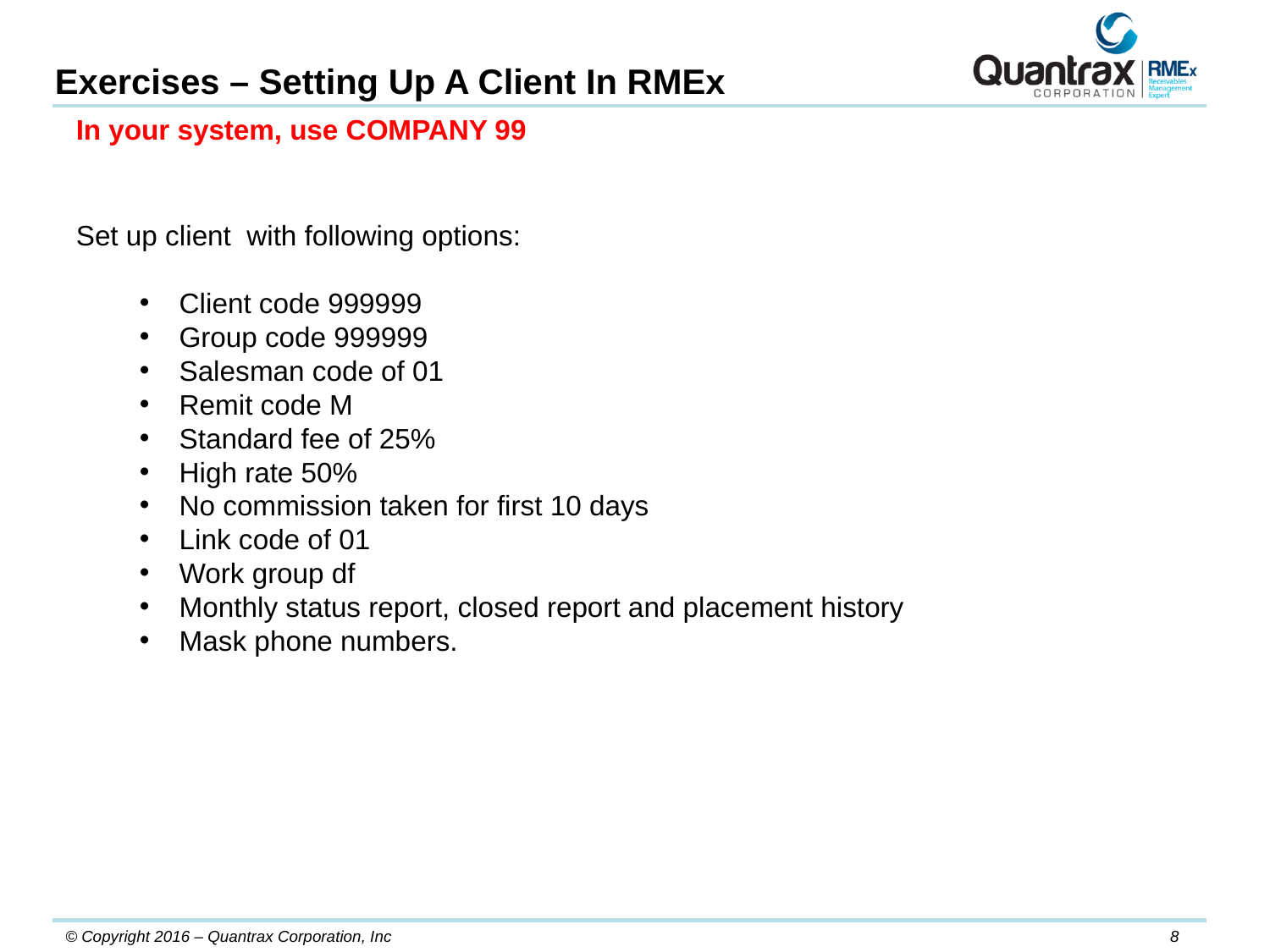

Exercises – Setting Up A Client In RMEx

In your system, use COMPANY 99

Set up client  with following options:
Client code 999999
Group code 999999
Salesman code of 01
Remit code M
Standard fee of 25%
High rate 50%
No commission taken for first 10 days
Link code of 01
Work group df
Monthly status report, closed report and placement history
Mask phone numbers.